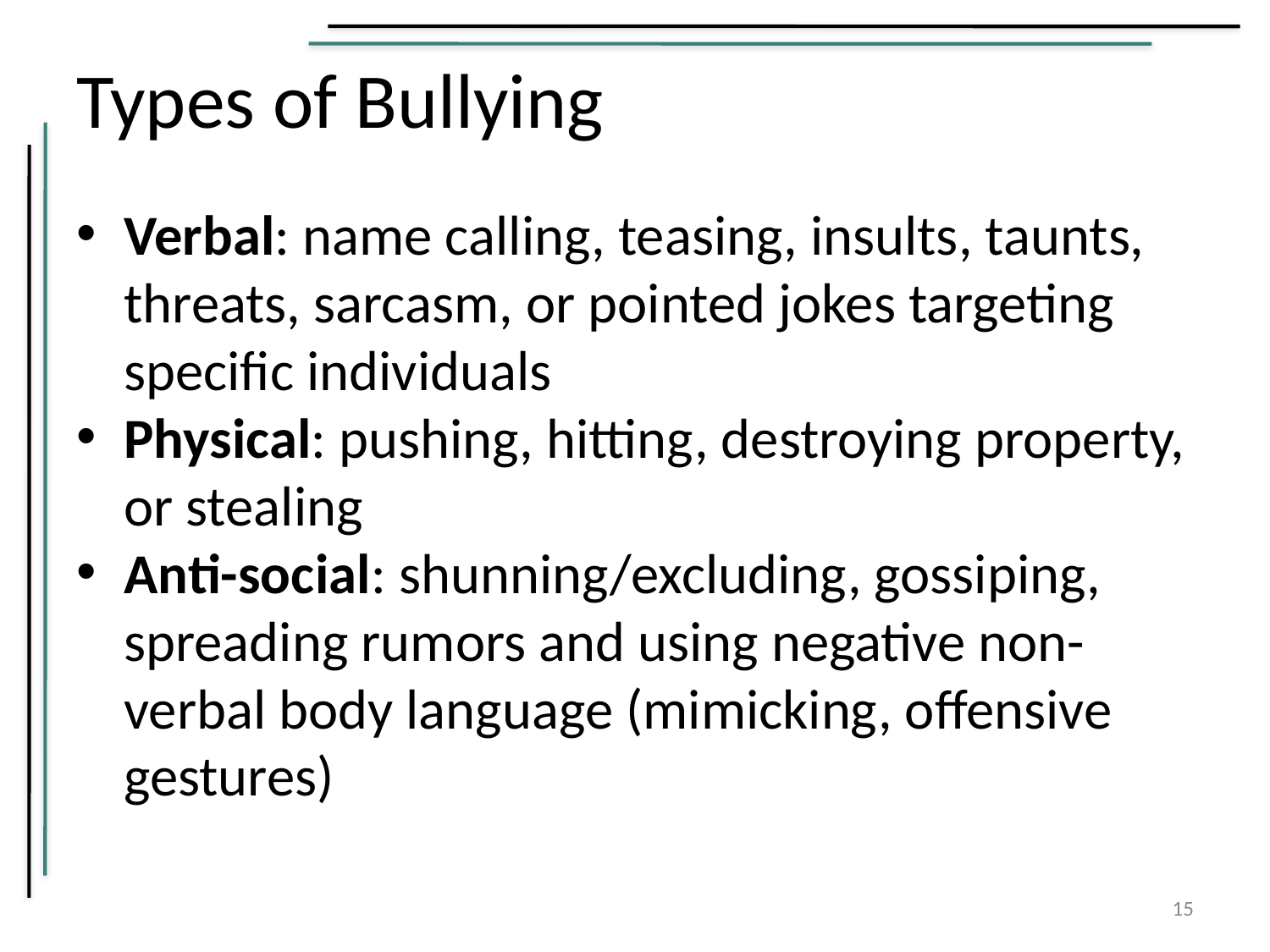

# Types of Bullying
Verbal: name calling, teasing, insults, taunts, threats, sarcasm, or pointed jokes targeting specific individuals
Physical: pushing, hitting, destroying property, or stealing
Anti-social: shunning/excluding, gossiping, spreading rumors and using negative non-verbal body language (mimicking, offensive gestures)
15